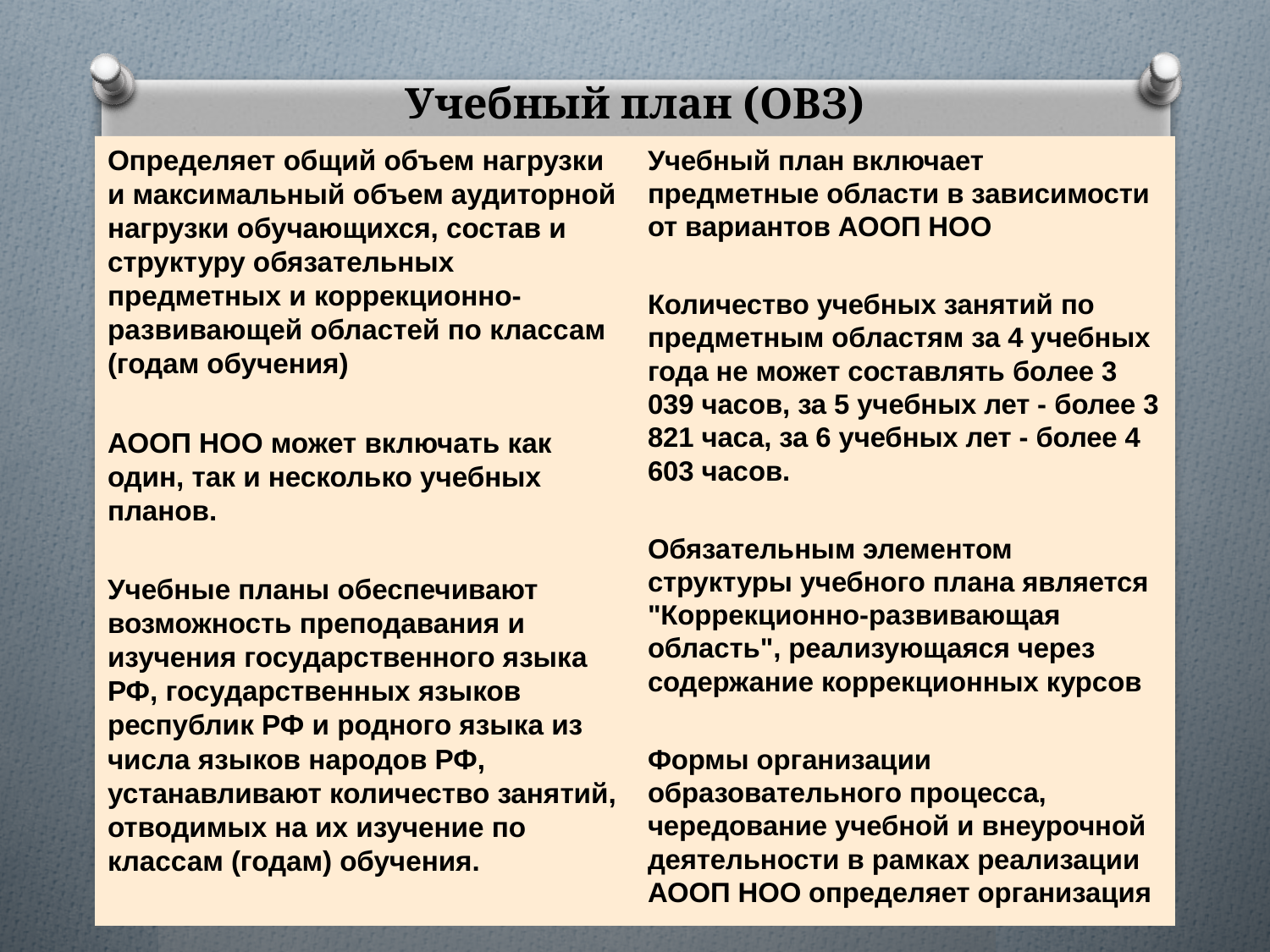

# Учебный план (ОВЗ)
Определяет общий объем нагрузки и максимальный объем аудиторной нагрузки обучающихся, состав и структуру обязательных предметных и коррекционно-развивающей областей по классам (годам обучения)

АООП НОО может включать как один, так и несколько учебных планов.

Учебные планы обеспечивают возможность преподавания и изучения государственного языка РФ, государственных языков республик РФ и родного языка из числа языков народов РФ, устанавливают количество занятий, отводимых на их изучение по классам (годам) обучения.

Учебный план включает предметные области в зависимости от вариантов АООП НОО

Количество учебных занятий по предметным областям за 4 учебных года не может составлять более 3 039 часов, за 5 учебных лет - более 3 821 часа, за 6 учебных лет - более 4 603 часов.

Обязательным элементом структуры учебного плана является "Коррекционно-развивающая область", реализующаяся через содержание коррекционных курсов

Формы организации образовательного процесса, чередование учебной и внеурочной деятельности в рамках реализации АООП НОО определяет организация